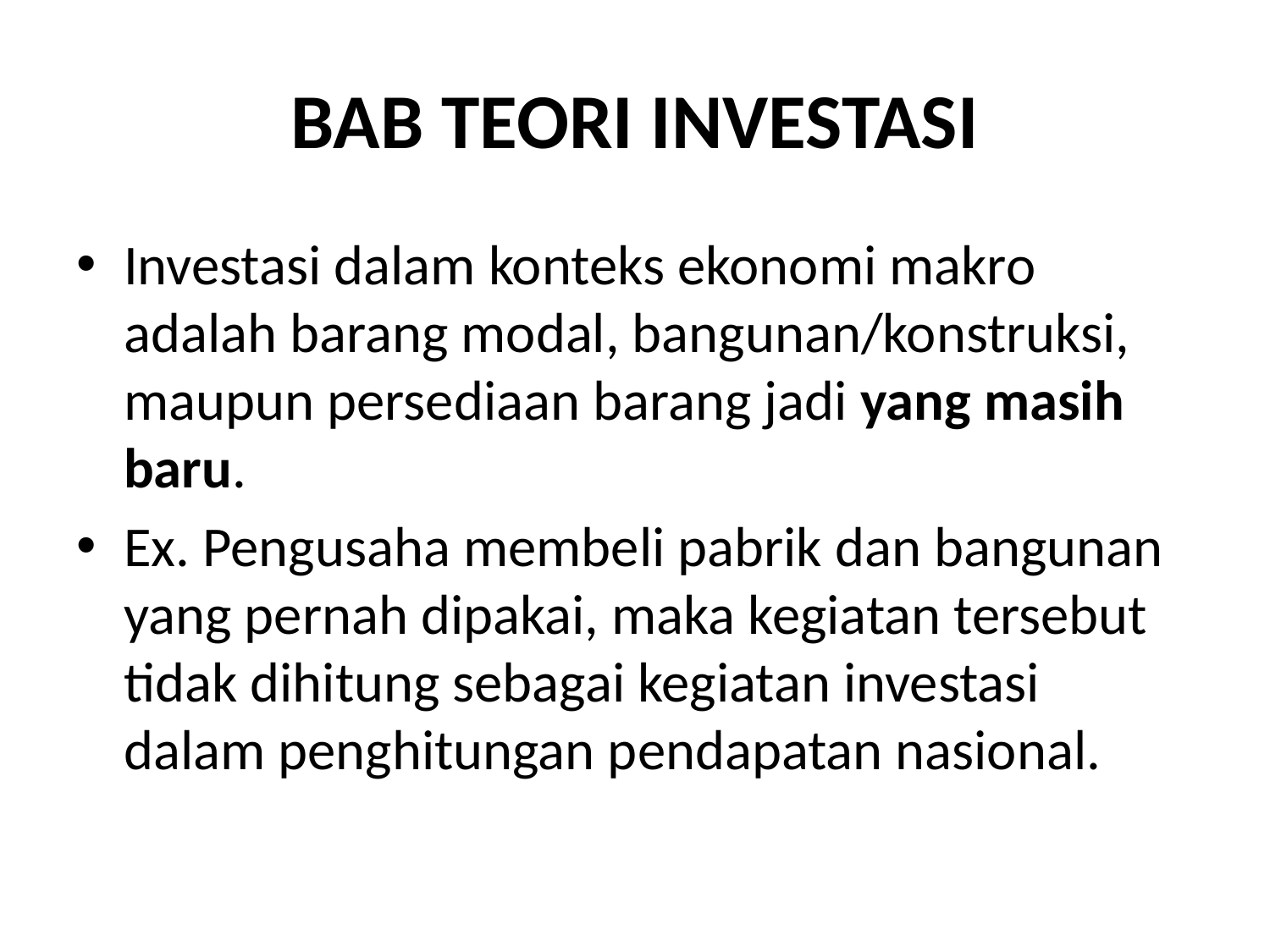

# BAB TEORI INVESTASI
Investasi dalam konteks ekonomi makro adalah barang modal, bangunan/konstruksi, maupun persediaan barang jadi yang masih baru.
Ex. Pengusaha membeli pabrik dan bangunan yang pernah dipakai, maka kegiatan tersebut tidak dihitung sebagai kegiatan investasi dalam penghitungan pendapatan nasional.